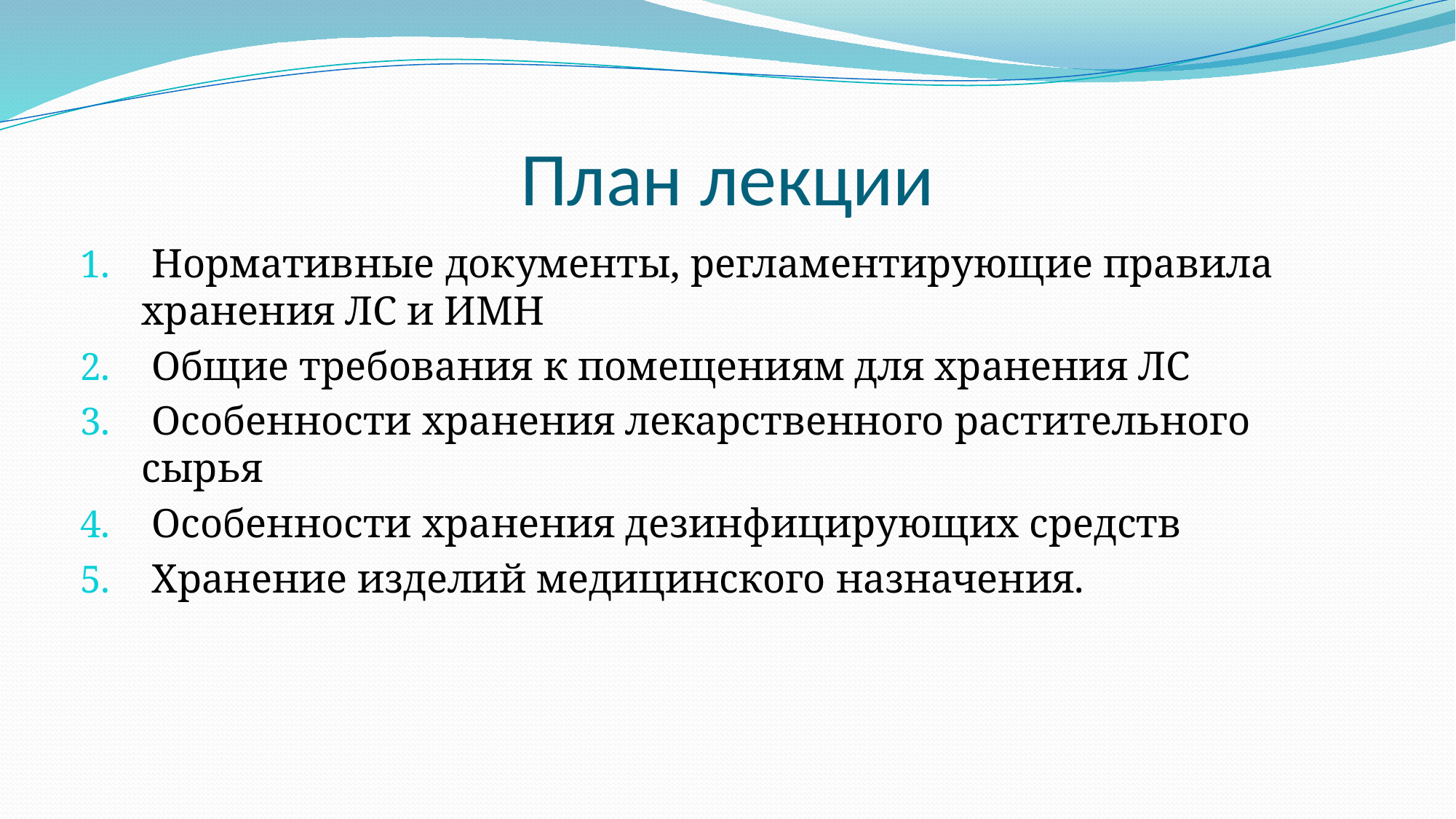

# План лекции
 Нормативные документы, регламентирующие правила хранения ЛС и ИМН
 Общие требования к помещениям для хранения ЛС
 Особенности хранения лекарственного растительного сырья
 Особенности хранения дезинфицирующих средств
 Хранение изделий медицинского назначения.